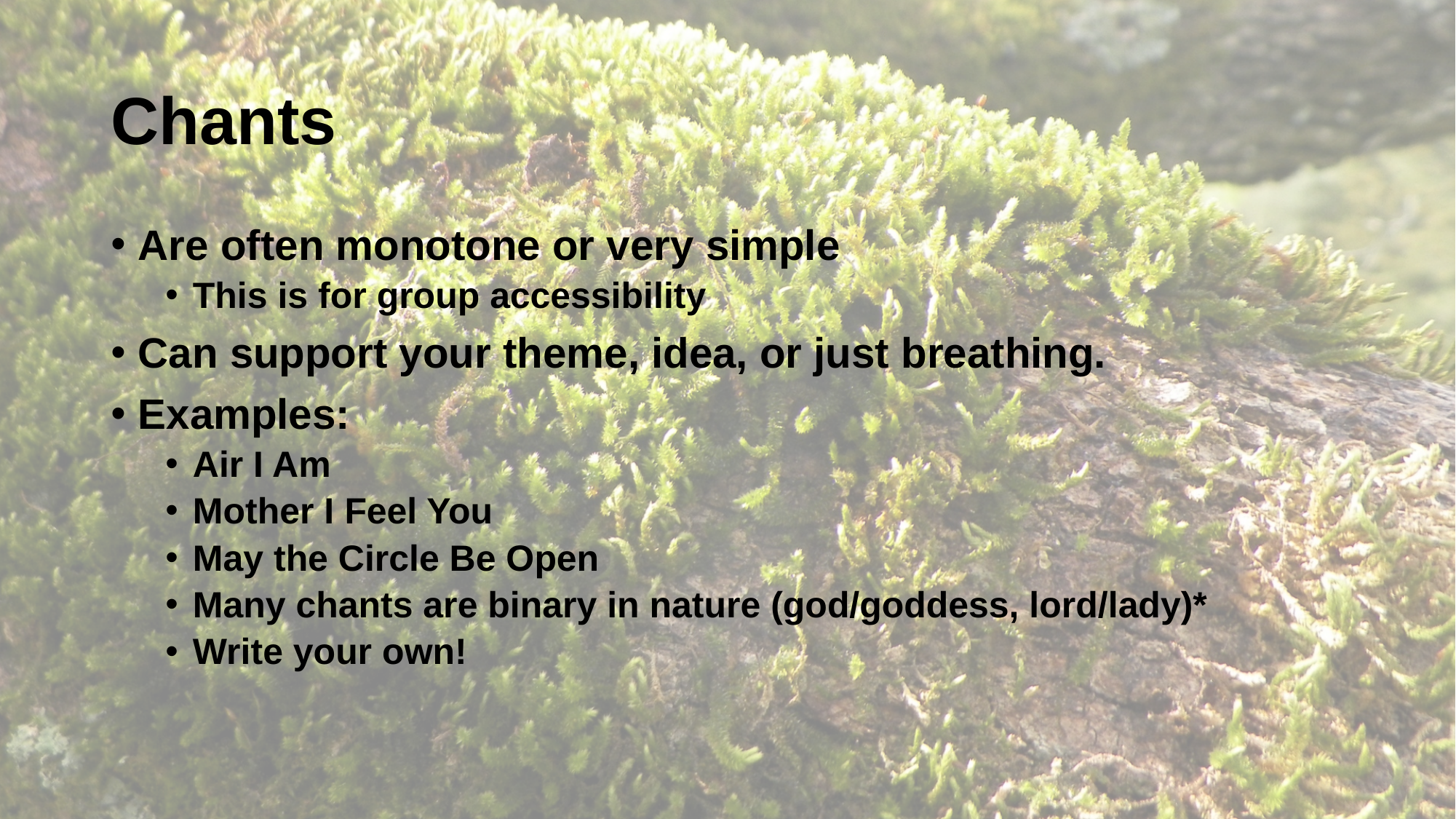

# Chants
Are often monotone or very simple
This is for group accessibility
Can support your theme, idea, or just breathing.
Examples:
Air I Am
Mother I Feel You
May the Circle Be Open
Many chants are binary in nature (god/goddess, lord/lady)*
Write your own!